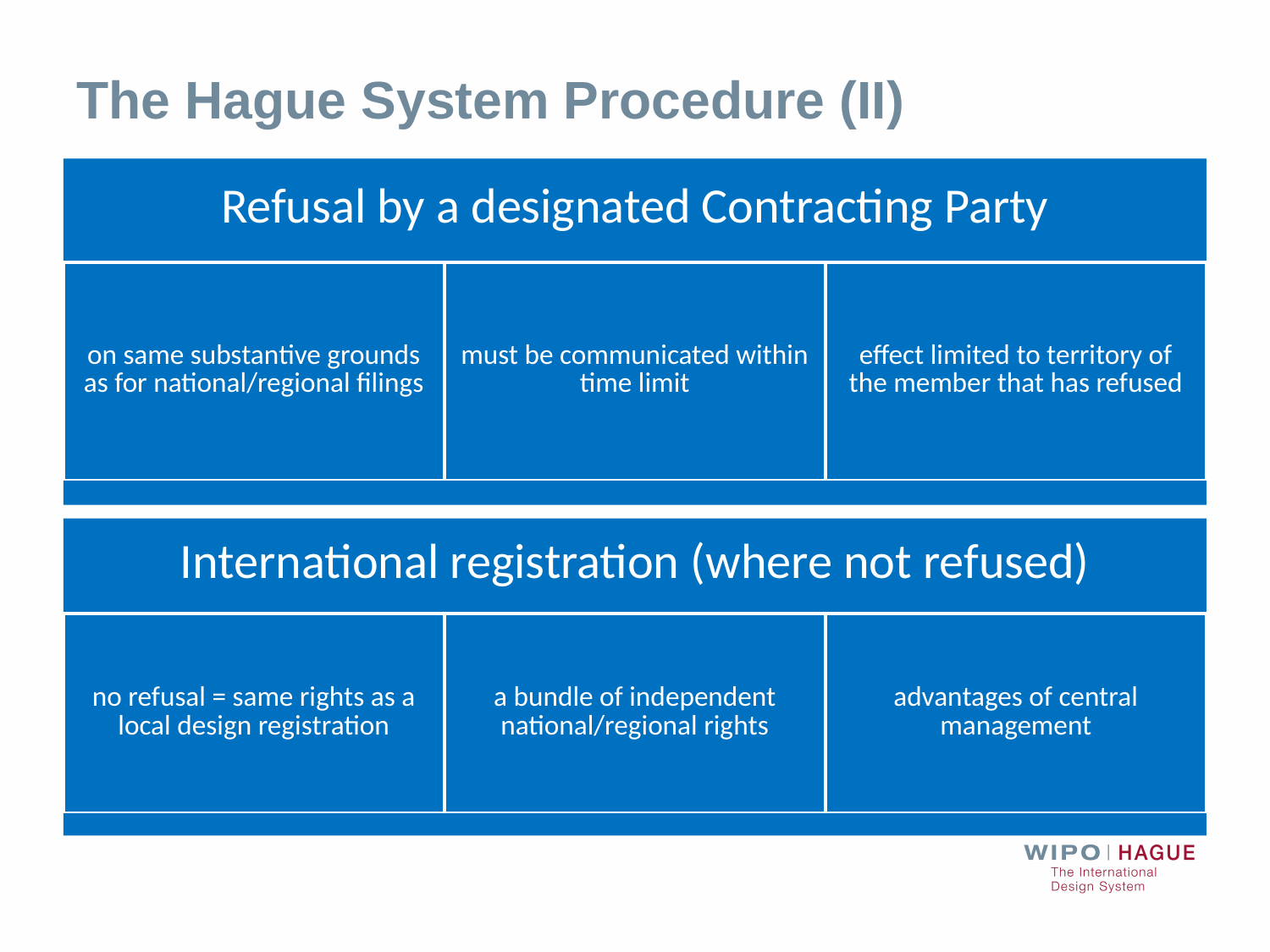

# The Hague System Procedure (II)
Refusal by a designated Contracting Party
on same substantive grounds as for national/regional filings
must be communicated within time limit
effect limited to territory of the member that has refused
International registration (where not refused)
no refusal = same rights as a local design registration
a bundle of independent national/regional rights
advantages of central management